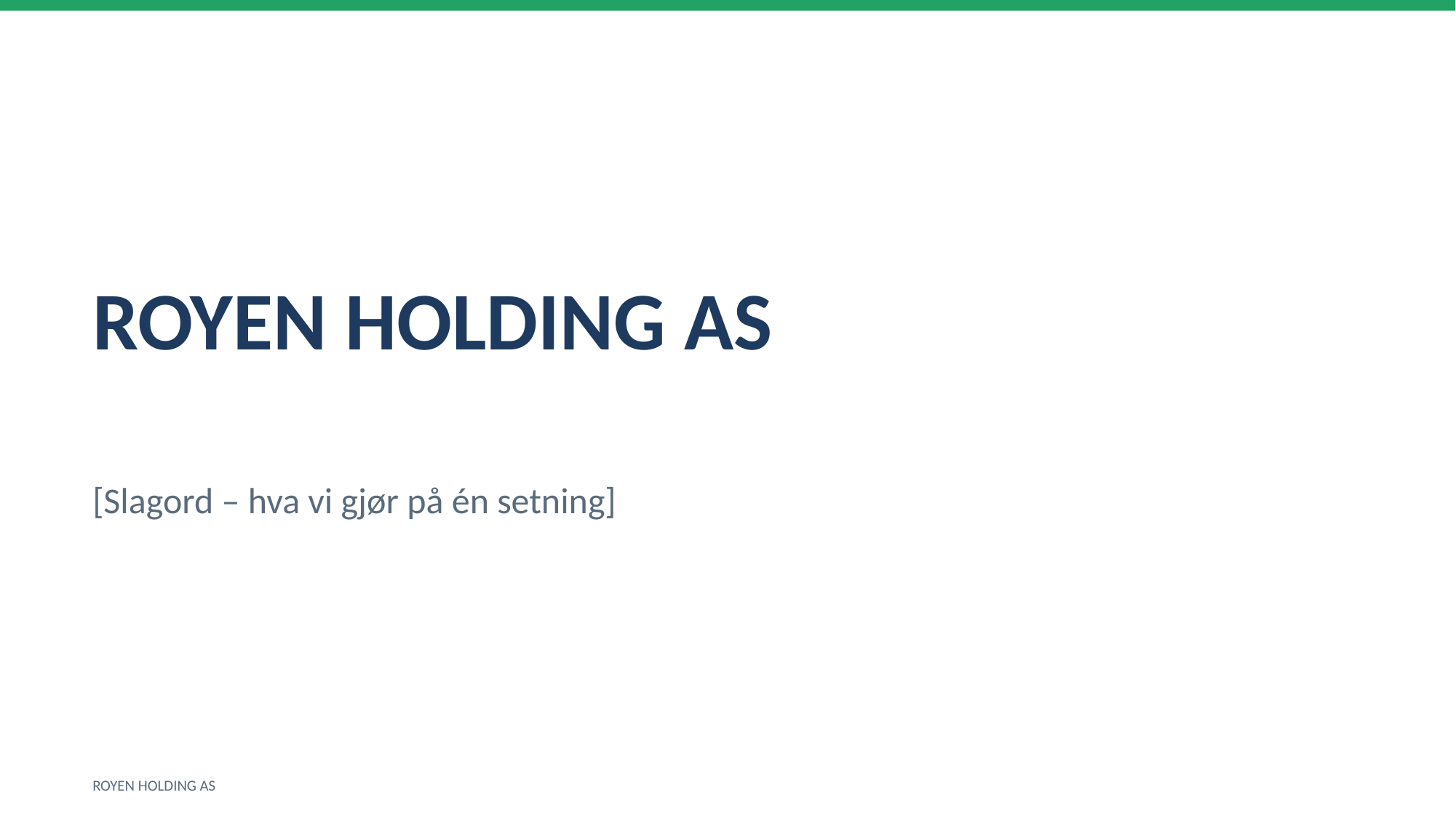

ROYEN HOLDING AS
[Slagord – hva vi gjør på én setning]
ROYEN HOLDING AS